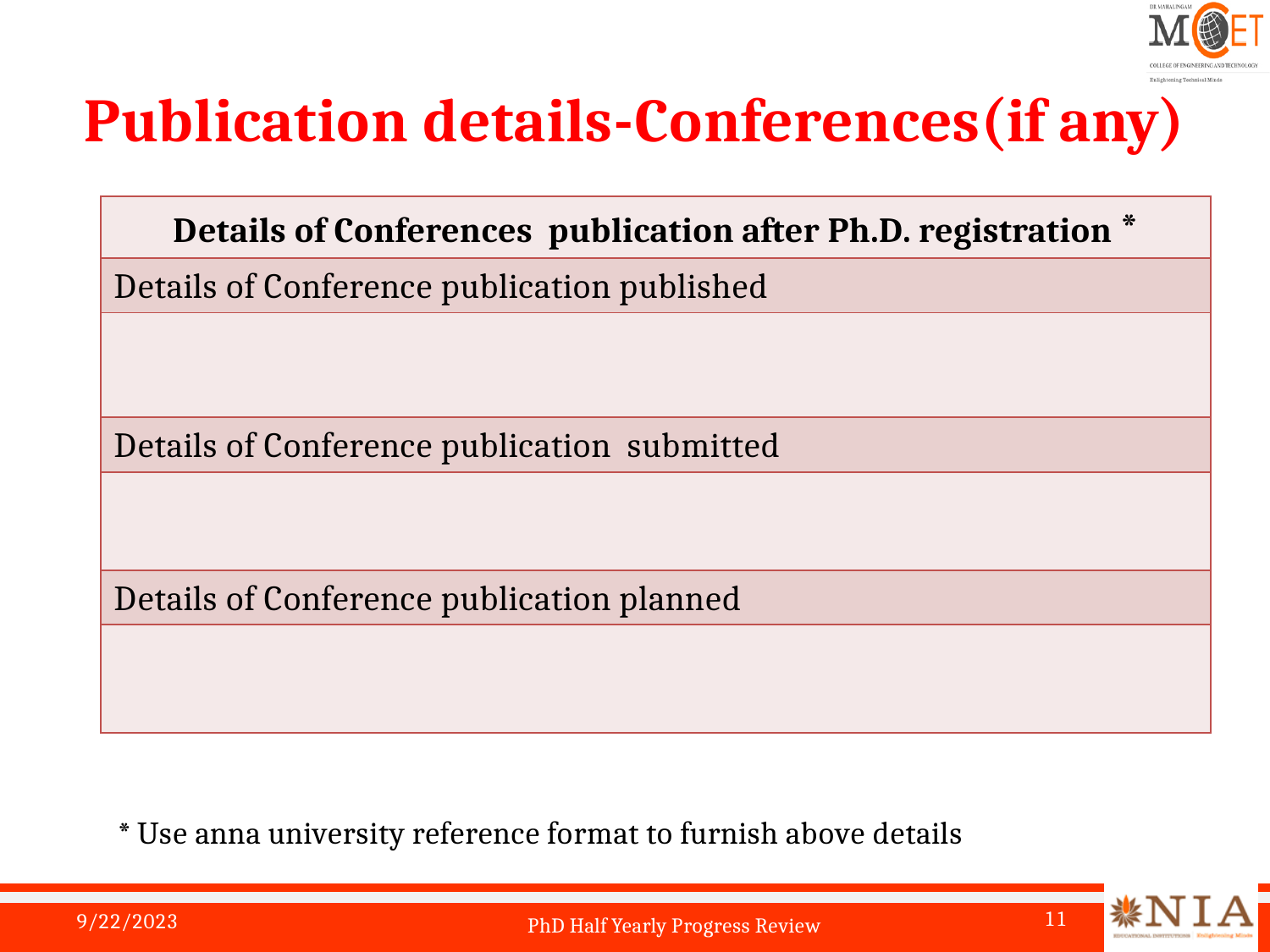

# Publication details-Conferences(if any)

| Details of Conferences publication after Ph.D. registration \* |
| --- |
| Details of Conference publication published |
|  |
| Details of Conference publication submitted |
|  |
| Details of Conference publication planned |
|  |
* Use anna university reference format to furnish above details